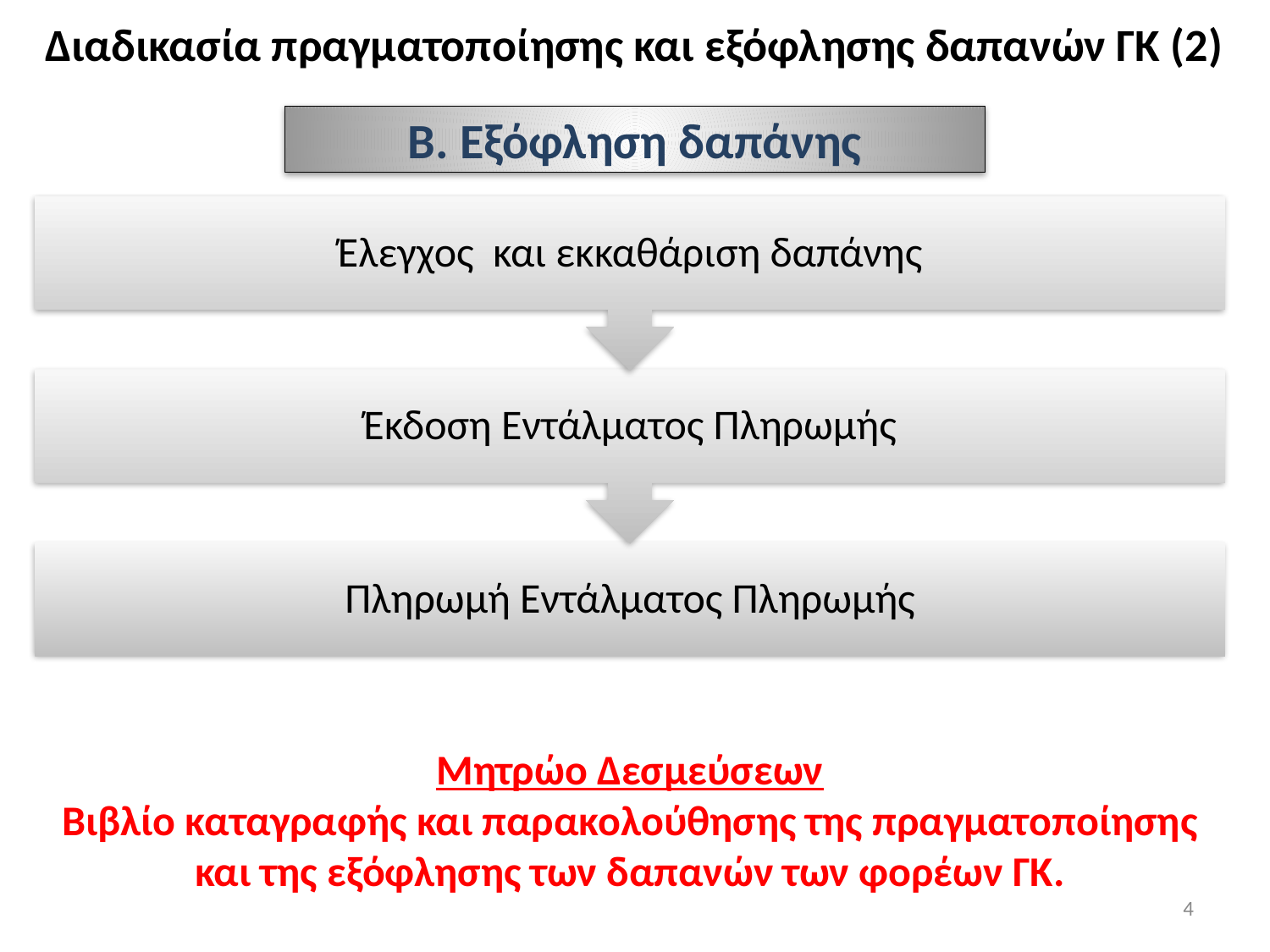

# Διαδικασία πραγματοποίησης και εξόφλησης δαπανών ΓΚ (2)
Β. Εξόφληση δαπάνης
Πληρωμή Εντάλματος Πληρωμής
Έκδοση Εντάλματος Πληρωμής
Έλεγχος  και εκκαθάριση δαπάνης
Μητρώο Δεσμεύσεων
Βιβλίο καταγραφής και παρακολούθησης της πραγματοποίησης και της εξόφλησης των δαπανών των φορέων ΓΚ.

4